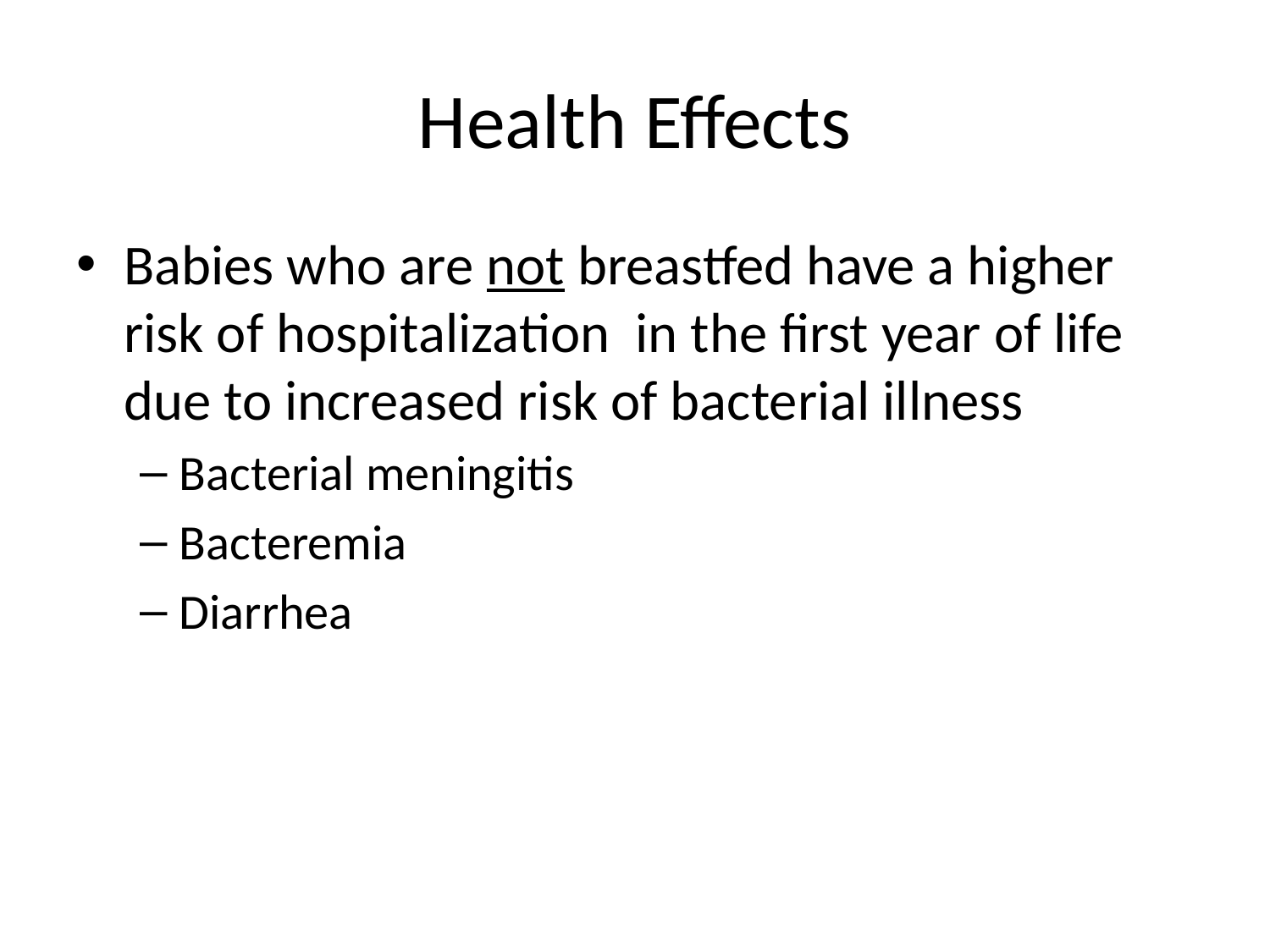

# Health Effects
Babies who are not breastfed have a higher risk of hospitalization  in the first year of life due to increased risk of bacterial illness
Bacterial meningitis
Bacteremia
Diarrhea